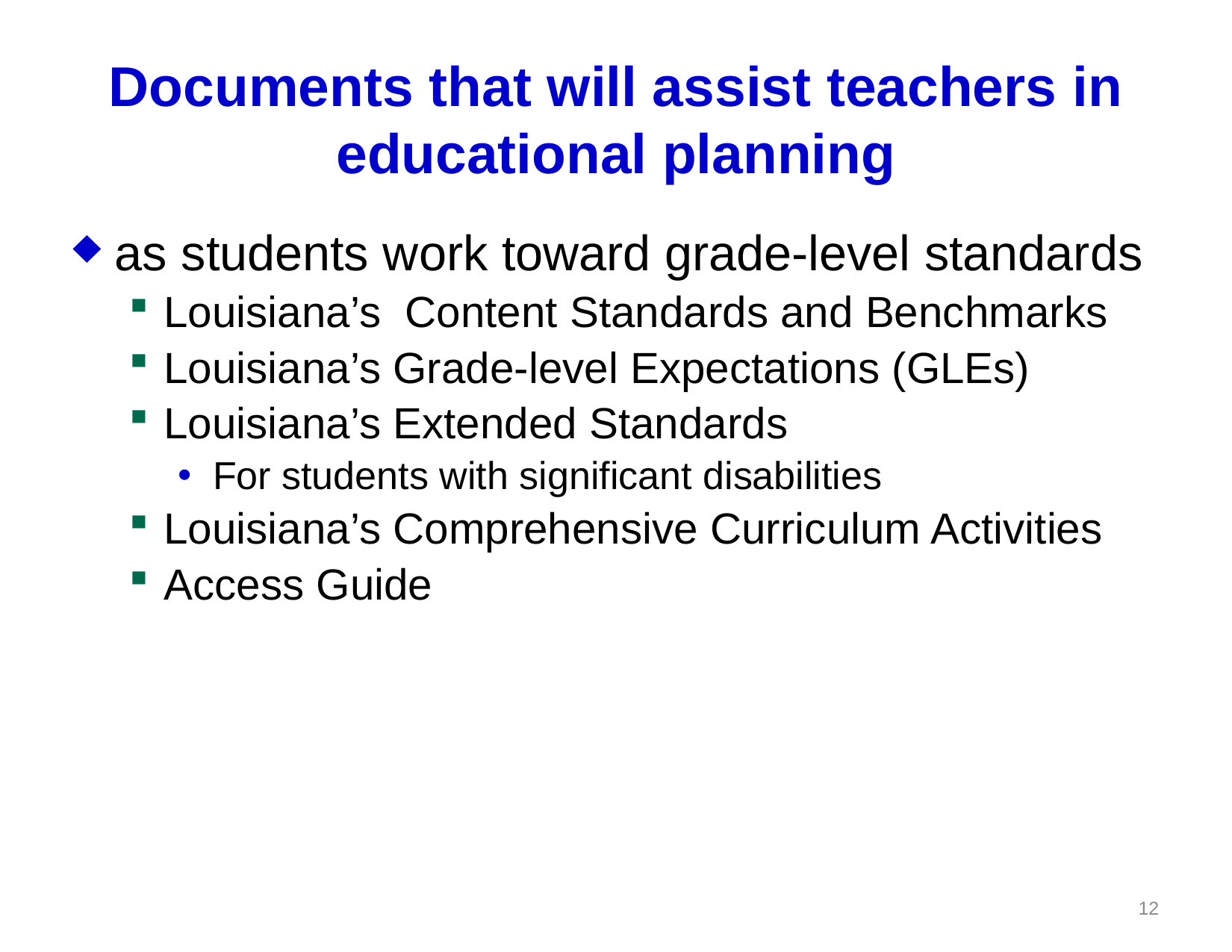

# Documents that will assist teachers in educational planning
as students work toward grade-level standards
Louisiana’s  Content Standards and Benchmarks
Louisiana’s Grade-level Expectations (GLEs)
Louisiana’s Extended Standards
For students with significant disabilities
Louisiana’s Comprehensive Curriculum Activities
Access Guide

12